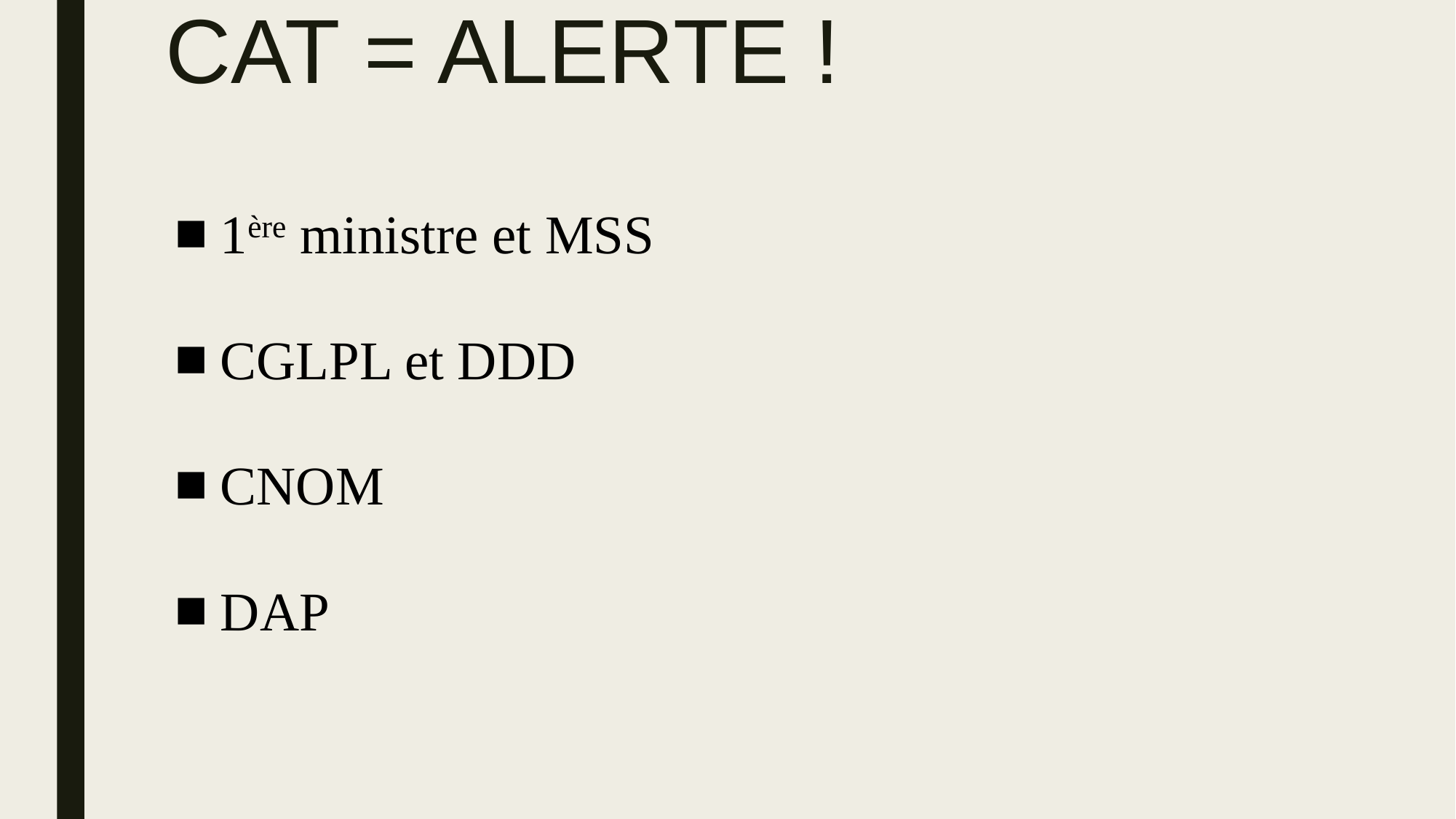

# CAT = ALERTE !
1ère ministre et MSS
CGLPL et DDD
CNOM
DAP